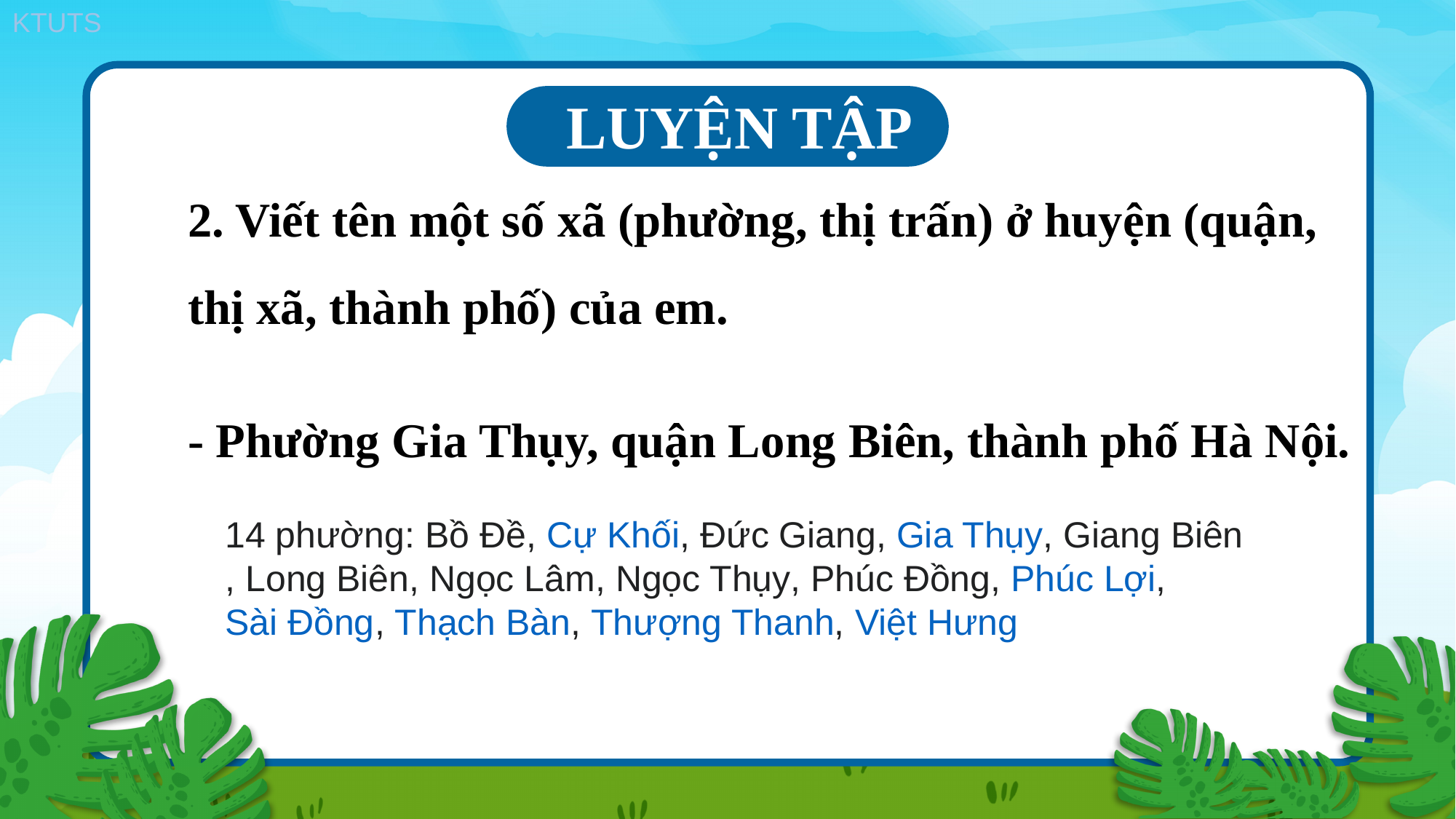

LUYỆN TẬP
2. Viết tên một số xã (phường, thị trấn) ở huyện (quận, thị xã, thành phố) của em.
- Phường Gia Thụy, quận Long Biên, thành phố Hà Nội.
14 phường: Bồ Đề, Cự Khối, Đức Giang, Gia Thụy, Giang Biên, Long Biên, Ngọc Lâm, Ngọc Thụy, Phúc Đồng, Phúc Lợi, Sài Đồng, Thạch Bàn, Thượng Thanh, Việt Hưng